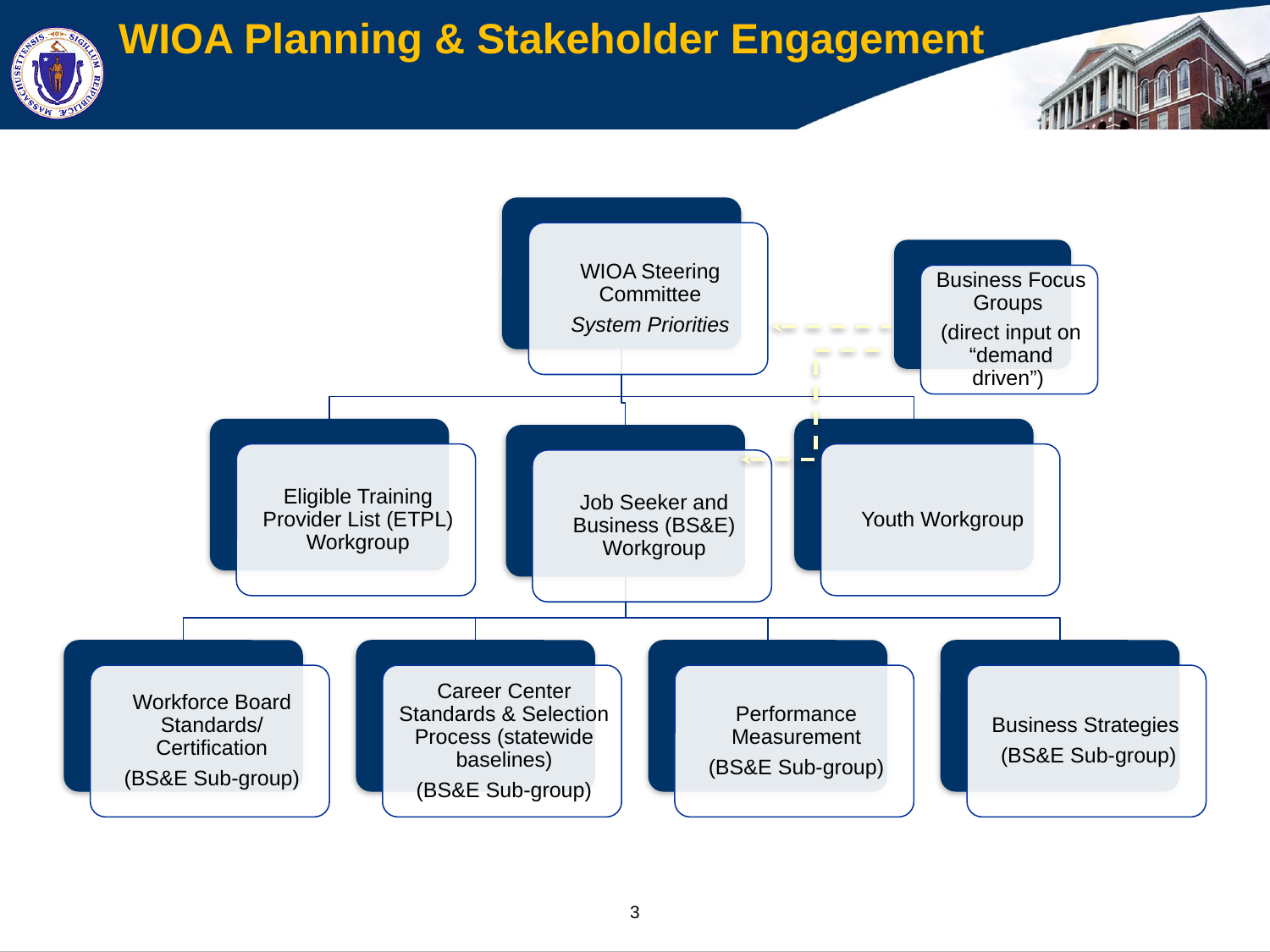

# WIOA Planning & Stakeholder Engagement
WIOA Steering Committee
System Priorities
Eligible Training Provider List (ETPL) Workgroup
Job Seeker and Business (BS&E) Workgroup
Workforce Board Standards/ Certification
(BS&E Sub-group)
Career Center Standards & Selection Process (statewide baselines)
(BS&E Sub-group)
Performance Measurement
(BS&E Sub-group)
Business Strategies
(BS&E Sub-group)
Youth Workgroup
Business Focus Groups
(direct input on “demand driven”)